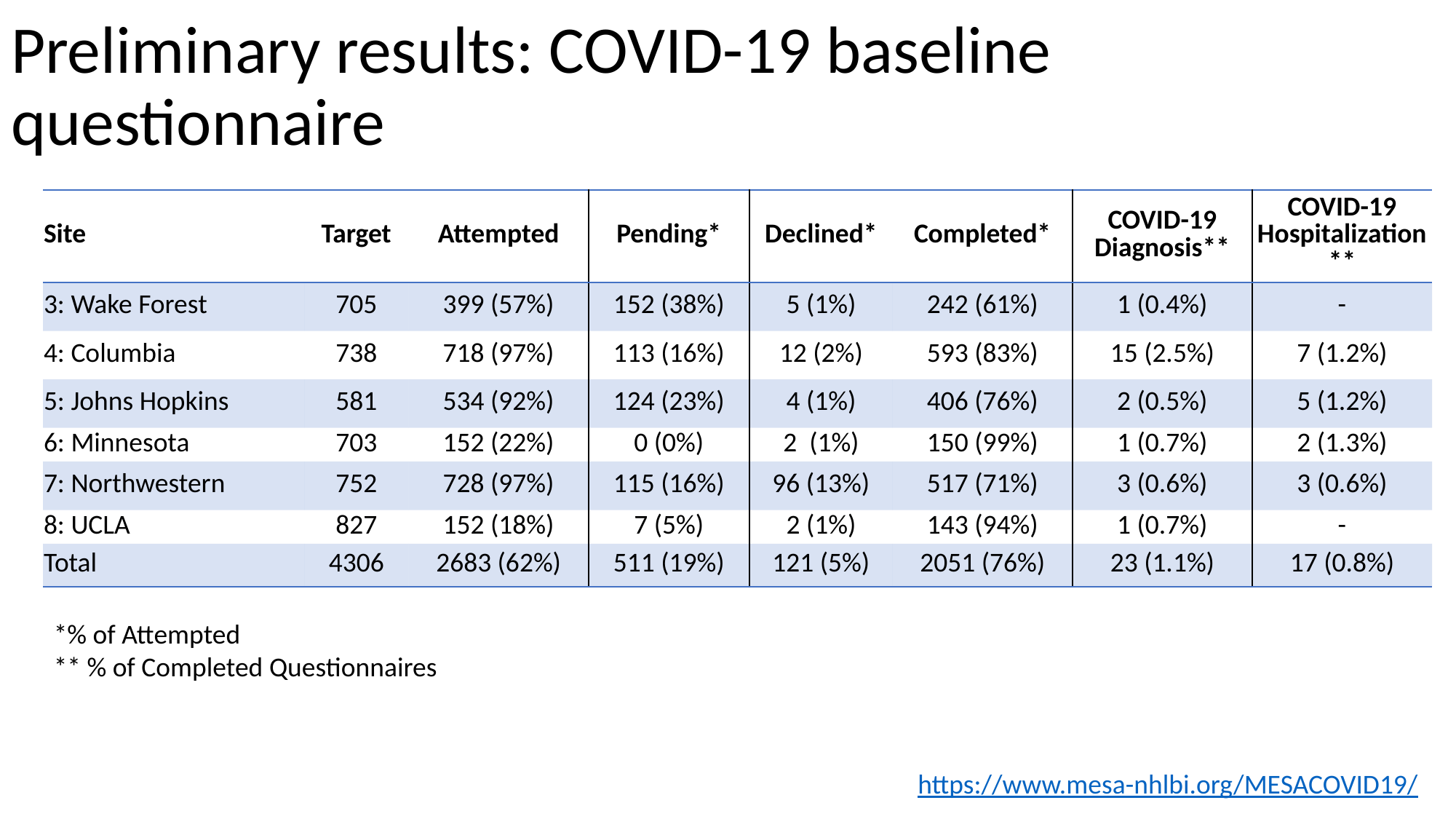

# Preliminary results: COVID-19 baseline questionnaire
| Site | Target | Attempted | Pending\* | Declined\* | Completed\* | COVID-19 Diagnosis\*\* | COVID-19 Hospitalization\*\* |
| --- | --- | --- | --- | --- | --- | --- | --- |
| 3: Wake Forest | 705 | 399 (57%) | 152 (38%) | 5 (1%) | 242 (61%) | 1 (0.4%) | - |
| 4: Columbia | 738 | 718 (97%) | 113 (16%) | 12 (2%) | 593 (83%) | 15 (2.5%) | 7 (1.2%) |
| 5: Johns Hopkins | 581 | 534 (92%) | 124 (23%) | 4 (1%) | 406 (76%) | 2 (0.5%) | 5 (1.2%) |
| 6: Minnesota | 703 | 152 (22%) | 0 (0%) | 2 (1%) | 150 (99%) | 1 (0.7%) | 2 (1.3%) |
| 7: Northwestern | 752 | 728 (97%) | 115 (16%) | 96 (13%) | 517 (71%) | 3 (0.6%) | 3 (0.6%) |
| 8: UCLA | 827 | 152 (18%) | 7 (5%) | 2 (1%) | 143 (94%) | 1 (0.7%) | - |
| Total | 4306 | 2683 (62%) | 511 (19%) | 121 (5%) | 2051 (76%) | 23 (1.1%) | 17 (0.8%) |
*% of Attempted
** % of Completed Questionnaires
https://www.mesa-nhlbi.org/MESACOVID19/